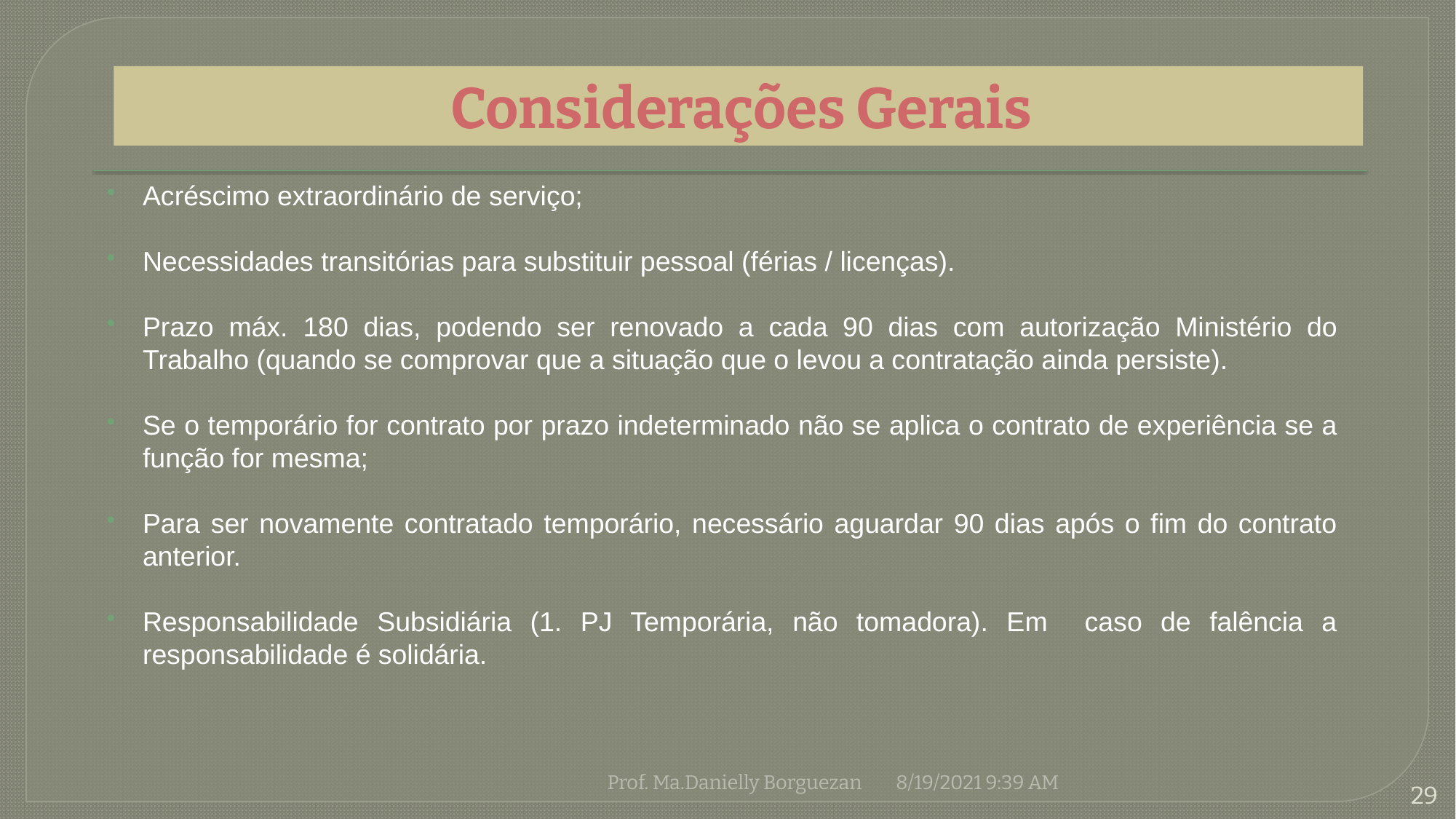

# Considerações Gerais
Acréscimo extraordinário de serviço;

Necessidades transitórias para substituir pessoal (férias / licenças).

Prazo máx. 180 dias, podendo ser renovado a cada 90 dias com autorização Ministério do Trabalho (quando se comprovar que a situação que o levou a contratação ainda persiste).

Se o temporário for contrato por prazo indeterminado não se aplica o contrato de experiência se a função for mesma;

Para ser novamente contratado temporário, necessário aguardar 90 dias após o fim do contrato anterior.

Responsabilidade Subsidiária (1. PJ Temporária, não tomadora). Em  caso de falência a responsabilidade é solidária.

Prof. Ma.Danielly Borguezan
8/19/2021 9:39 AM
29